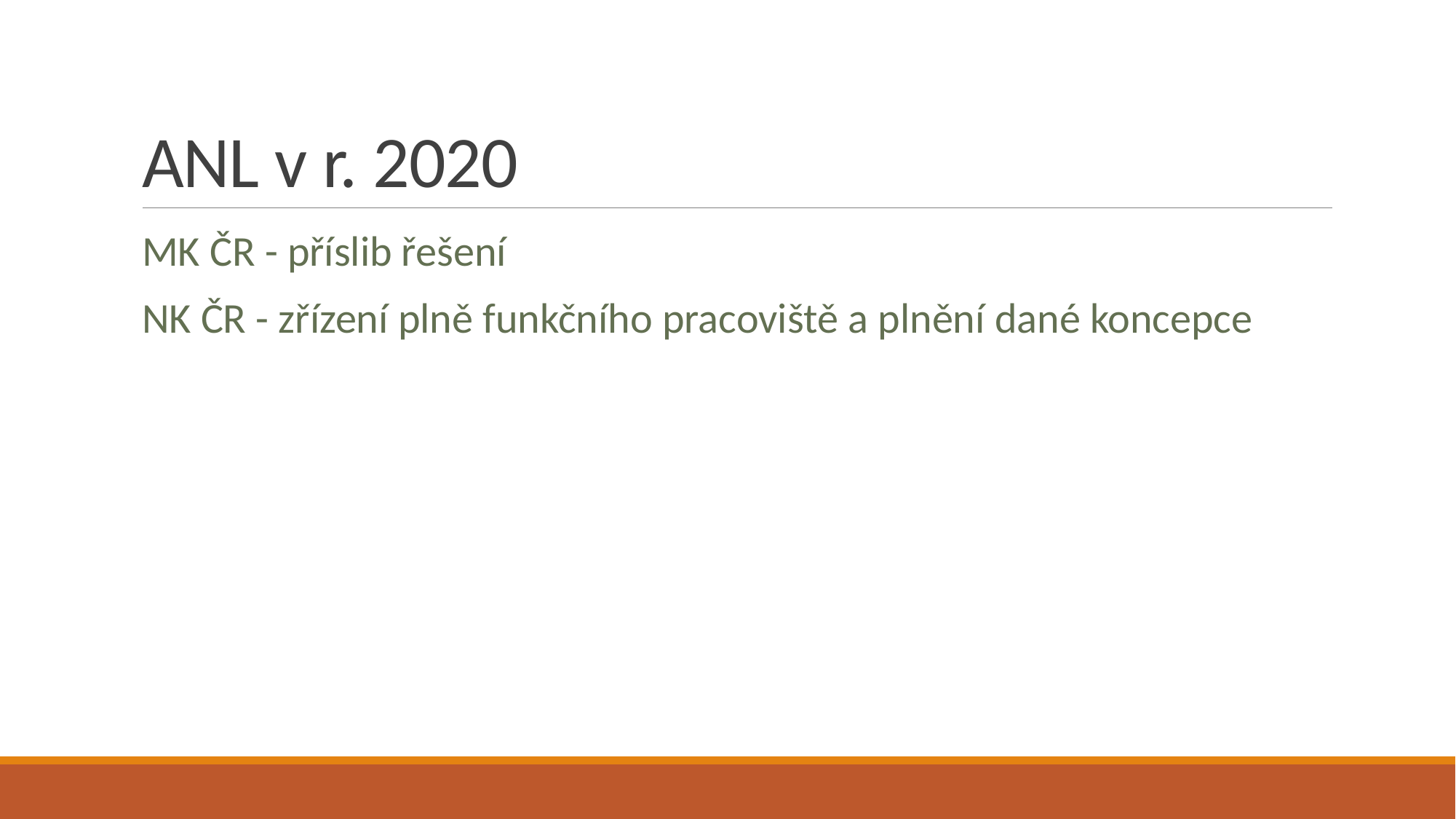

# ANL v r. 2020
MK ČR - příslib řešení
NK ČR - zřízení plně funkčního pracoviště a plnění dané koncepce